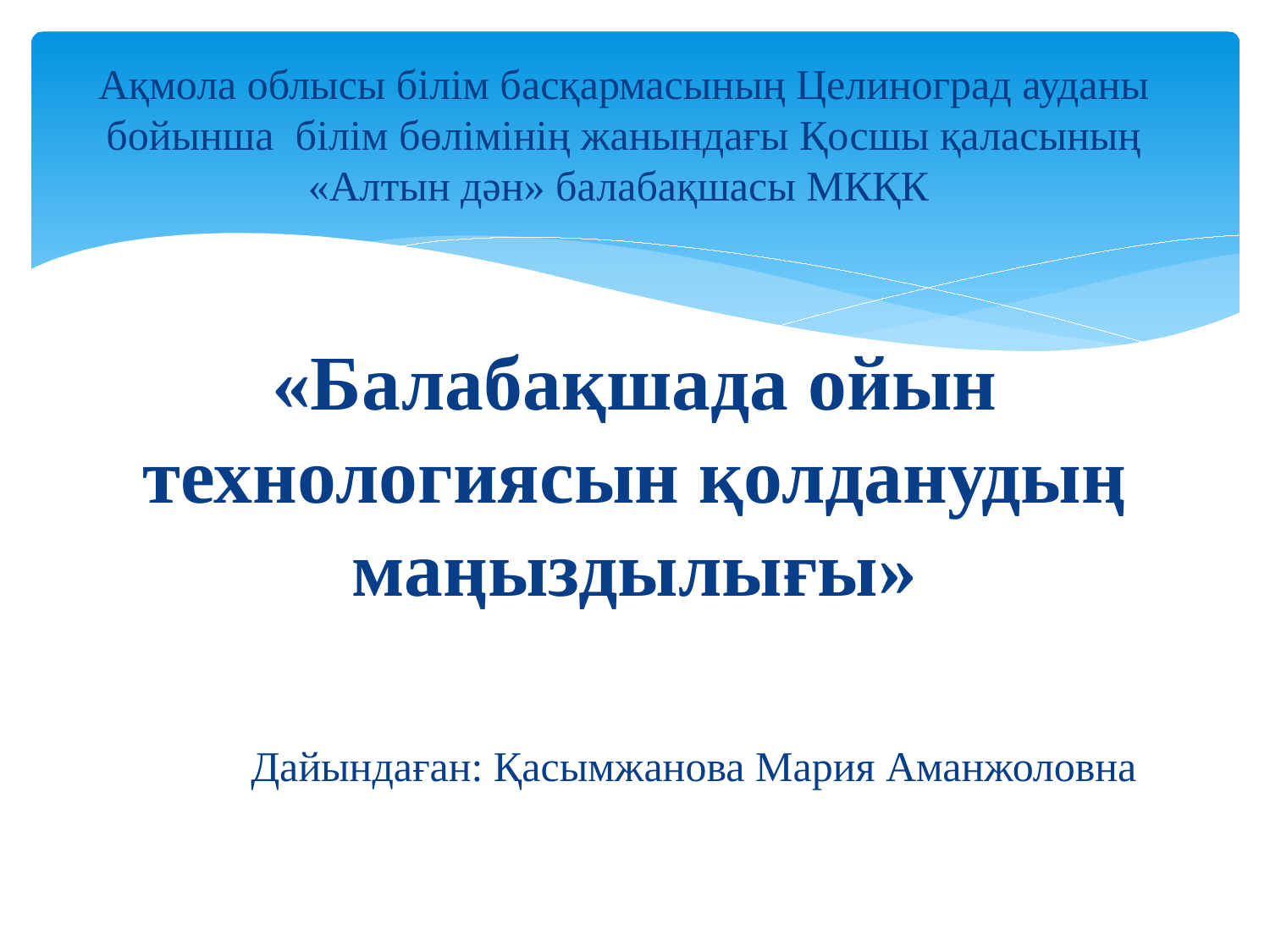

Ақмола облысы білім басқармасының Целиноград ауданы бойынша  білім бөлімінің жанындағы Қосшы қаласының «Алтын дән» балабақшасы МКҚК
«Балабақшада ойын технологиясын қолданудың маңыздылығы»

Дайындаған: Қасымжанова Мария Аманжоловна